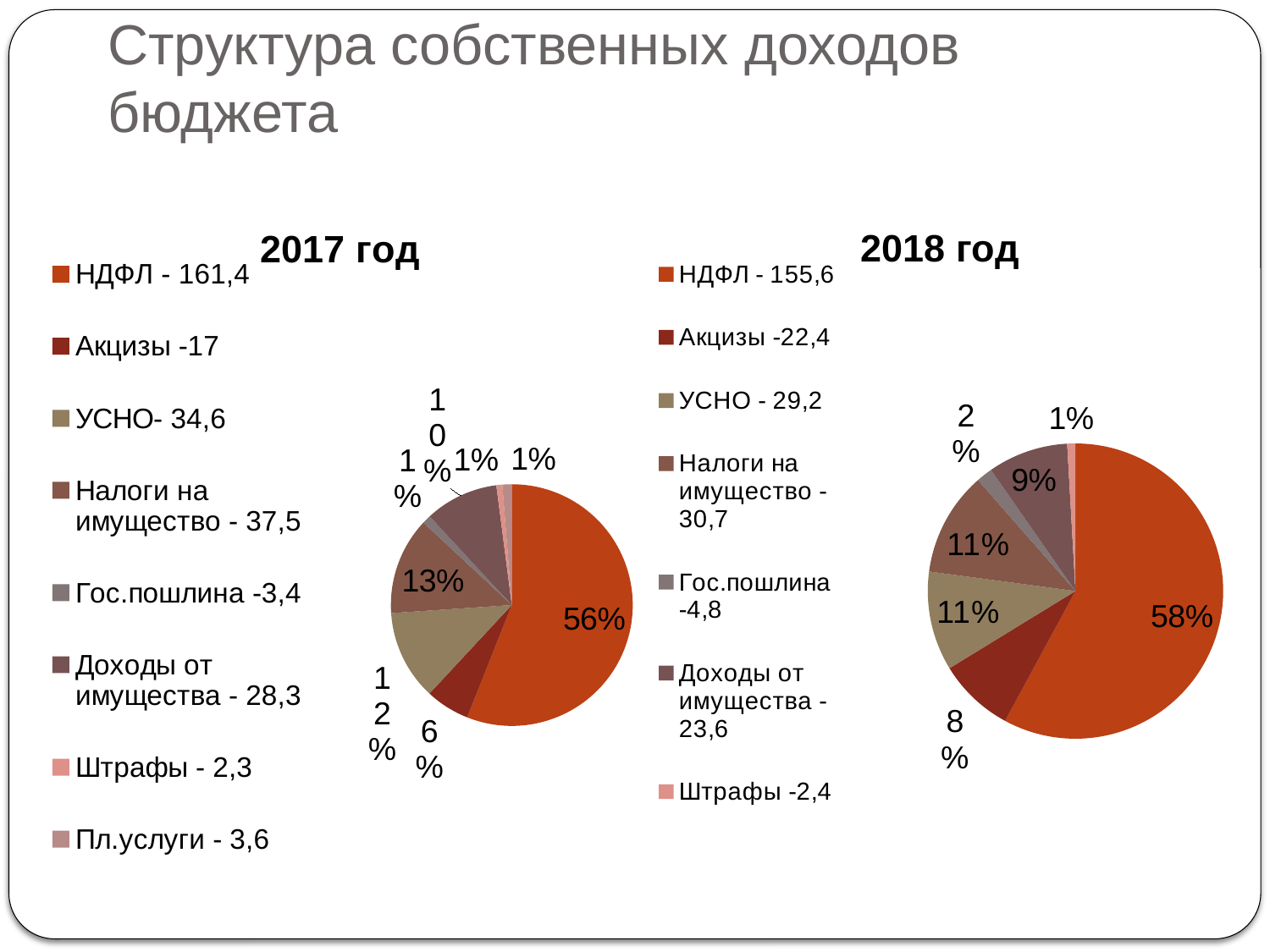

# Структура собственных доходов бюджета

### Chart:

| Category | 2017 год |
|---|---|
| НДФЛ - 161,4 | 161.4 |
| Акцизы -17 | 17.0 |
| УСНО- 34,6 | 34.6 |
| Налоги на имущество - 37,5 | 37.5 |
| Гос.пошлина -3,4 | 3.4 |
| Доходы от имущества - 28,3 | 28.3 |
| Штрафы - 2,3 | 2.3 |
| Пл.услуги - 3,6 | 3.6 |

### Chart: 2018 год

| Category | 2016 год |
|---|---|
| НДФЛ - 155,6 | 155.6 |
| Акцизы -22,4 | 22.4 |
| УСНО - 29,2 | 29.2 |
| Налоги на имущество - 30,7 | 30.7 |
| Гос.пошлина -4,8 | 4.8 |
| Доходы от имущества - 23,6 | 23.6 |
| Штрафы -2,4 | 2.4 |